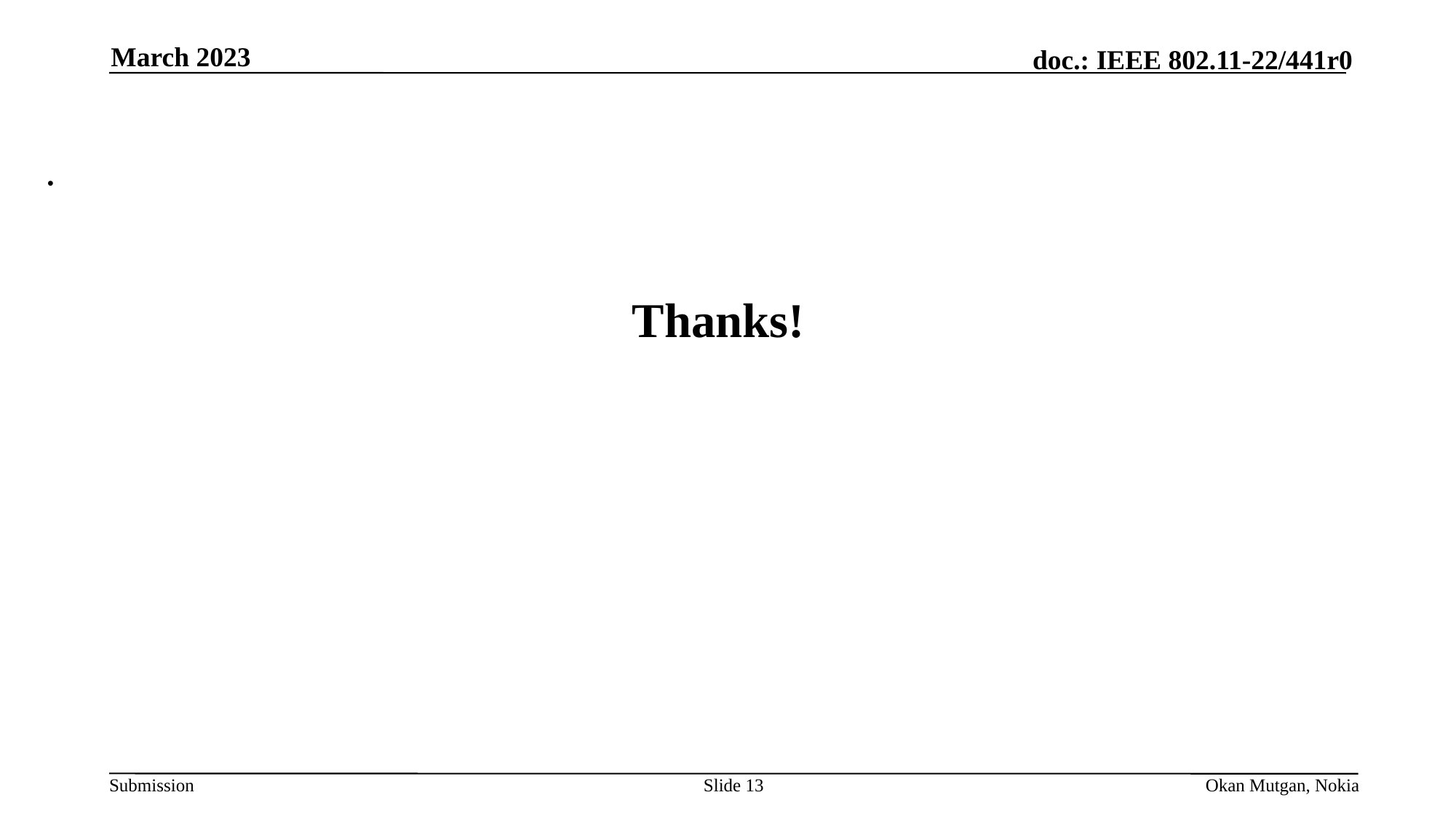

March 2023

# Thanks!
Slide 13
Okan Mutgan, Nokia